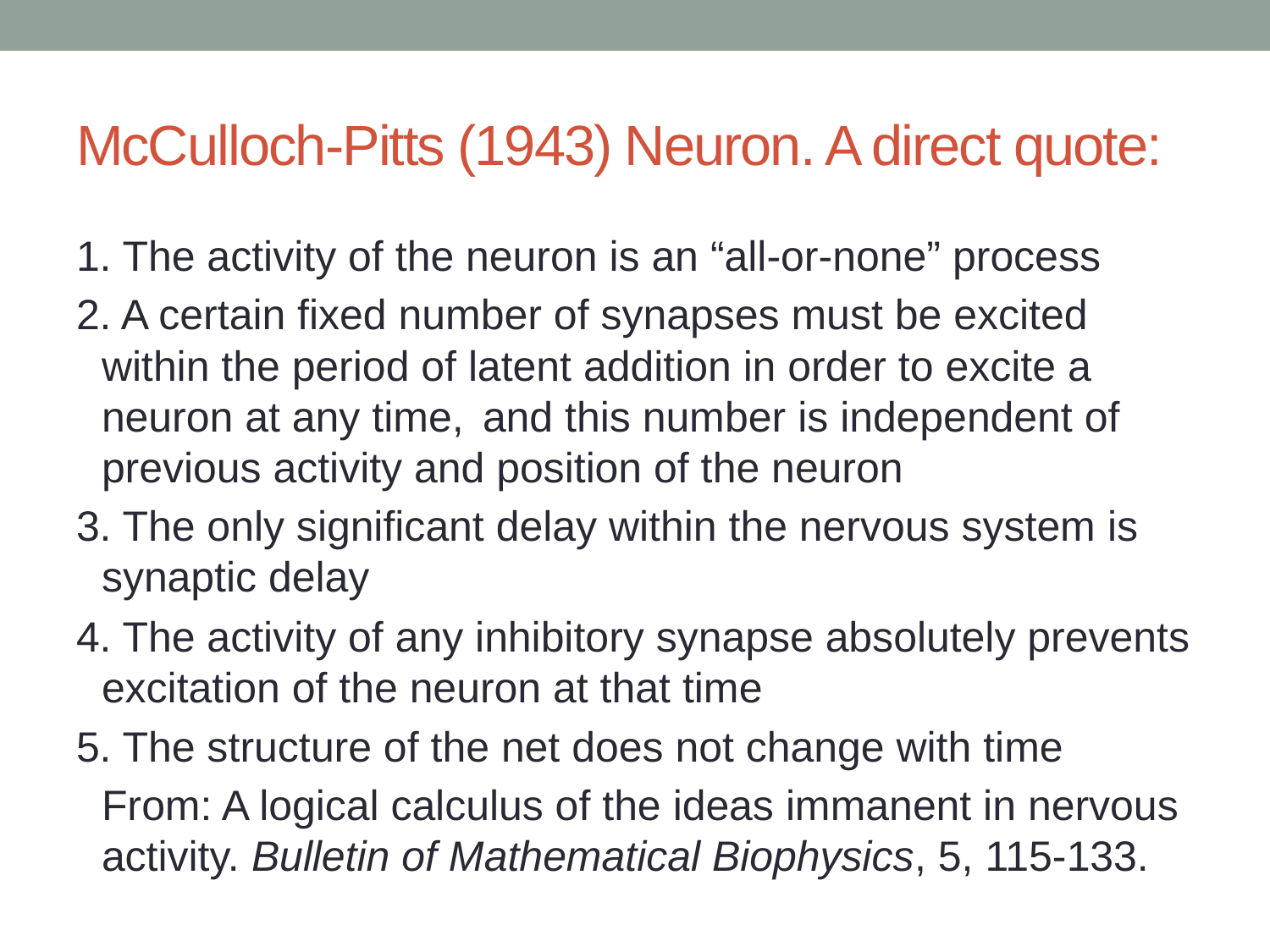

# McCulloch-Pitts (1943) Neuron. A direct quote:
1. The activity of the neuron is an “all-or-none” process
2. A certain fixed number of synapses must be excited within the period of latent addition in order to excite a neuron at any time, 	and this number is independent of previous activity and position of the neuron
3. The only significant delay within the nervous system is synaptic delay
4. The activity of any inhibitory synapse absolutely prevents excitation of the neuron at that time
5. The structure of the net does not change with time
	From: A logical calculus of the ideas immanent in nervous activity. Bulletin of Mathematical Biophysics, 5, 115-133.